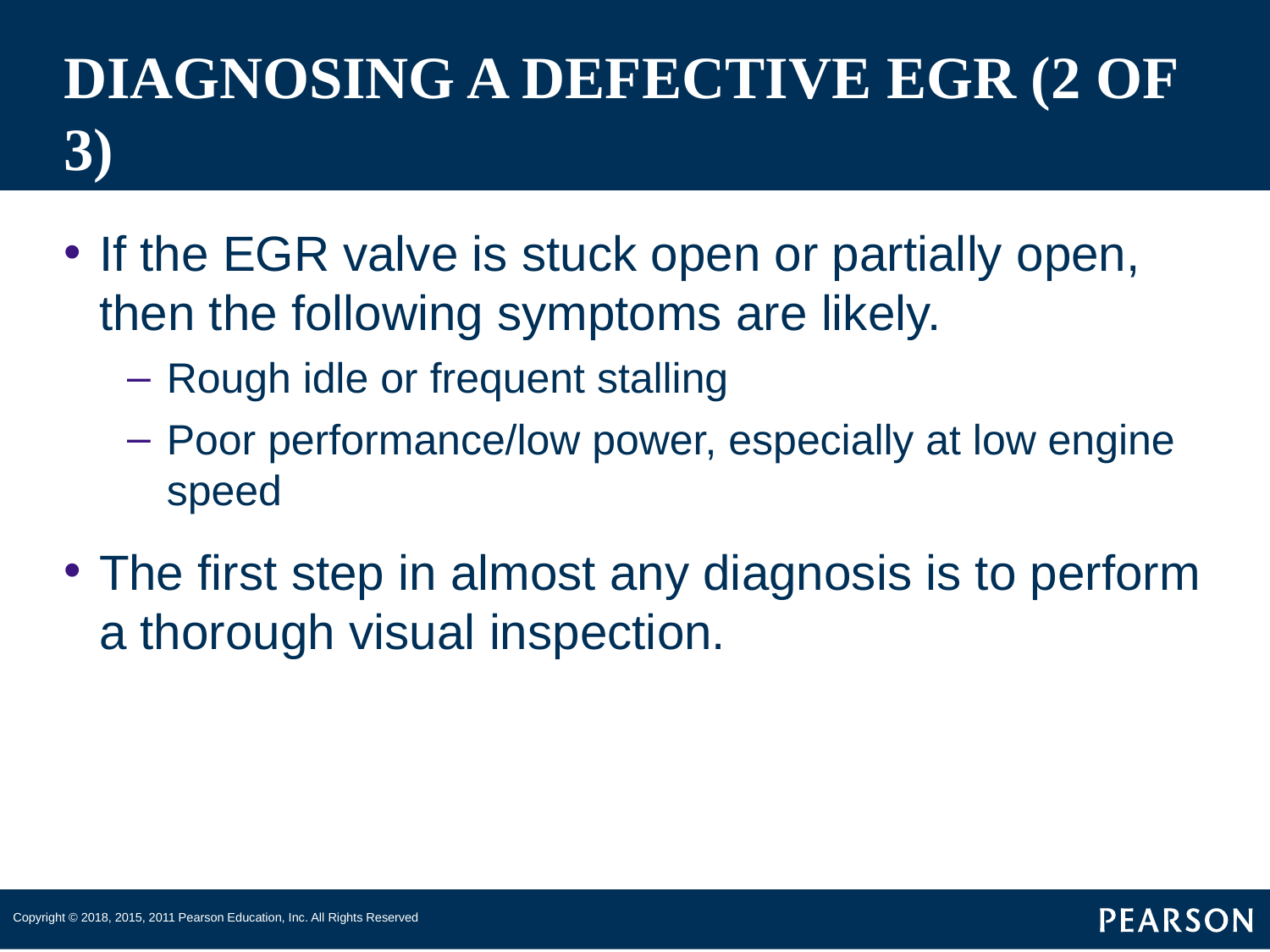

# DIAGNOSING A DEFECTIVE EGR (2 OF 3)
If the EGR valve is stuck open or partially open, then the following symptoms are likely.
Rough idle or frequent stalling
Poor performance/low power, especially at low engine speed
The first step in almost any diagnosis is to perform a thorough visual inspection.